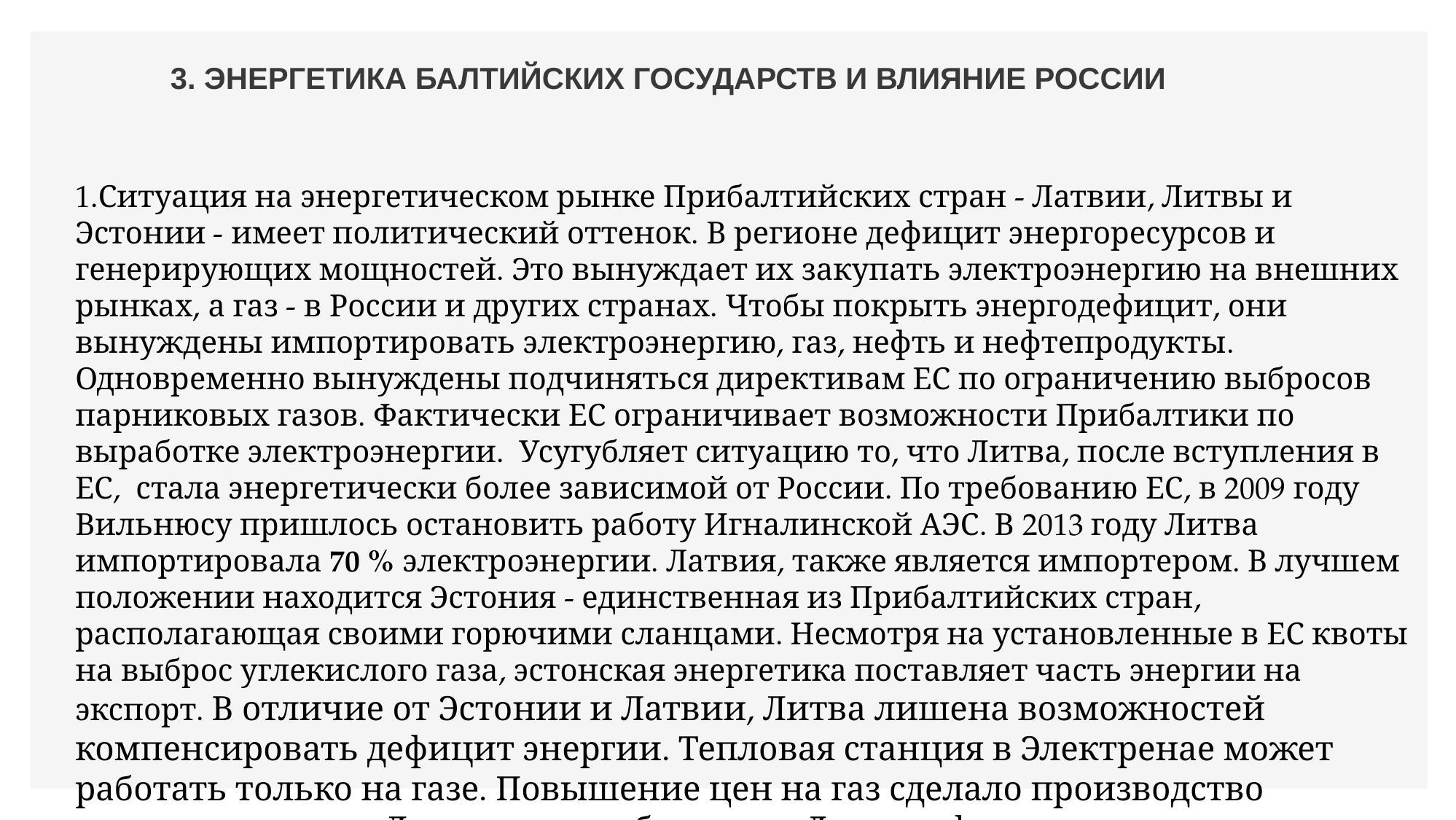

# 3. ЭНЕРГЕТИКА БАЛТИЙСКИХ ГОСУДАРСТВ И ВЛИЯНИЕ РОССИИ
Ситуация на энергетическом рынке Прибалтийских стран - Латвии, Литвы и Эстонии - имеет политический оттенок. В регионе дефицит энергоресурсов и генерирующих мощностей. Это вынуждает их закупать электроэнергию на внешних рынках, а газ - в России и других странах. Чтобы покрыть энергодефицит, они вынуждены импортировать электроэнергию, газ, нефть и нефтепродукты. Одновременно вынуждены подчиняться директивам ЕС по ограничению выбросов парниковых газов. Фактически ЕС ограничивает возможности Прибалтики по выработке электроэнергии.  Усугубляет ситуацию то, что Литва, после вступления в ЕС,  стала энергетически более зависимой от России. По требованию ЕС, в 2009 году Вильнюсу пришлось остановить работу Игналинской АЭС. В 2013 году Литва импортировала 70 % электроэнергии. Латвия, также является импортером. В лучшем положении находится Эстония - единственная из Прибалтийских стран, располагающая своими горючими сланцами. Несмотря на установленные в ЕС квоты на выброс углекислого газа, эстонская энергетика поставляет часть энергии на экспорт. В отличие от Эстонии и Латвии, Литва лишена возможностей компенсировать дефицит энергии. Тепловая станция в Электренае может работать только на газе. Повышение цен на газ сделало производство электроэнергии в Литве нерентабельным. Диверсификация импорта газа, ситуацию не улучшила.